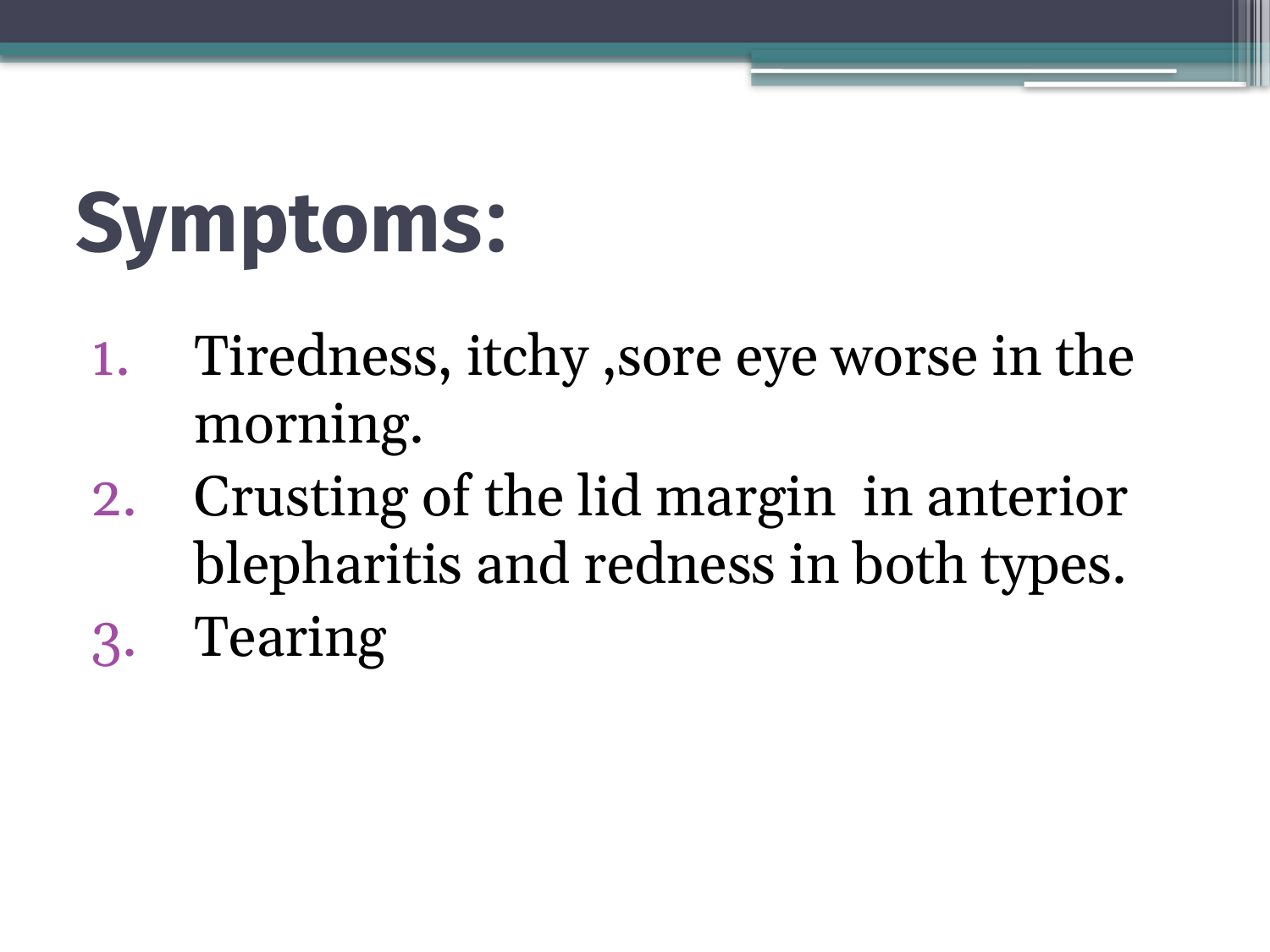

# :Symptoms
Tiredness, itchy ,sore eye worse in the morning.
Crusting of the lid margin  in anterior blepharitis and redness in both types.
Tearing